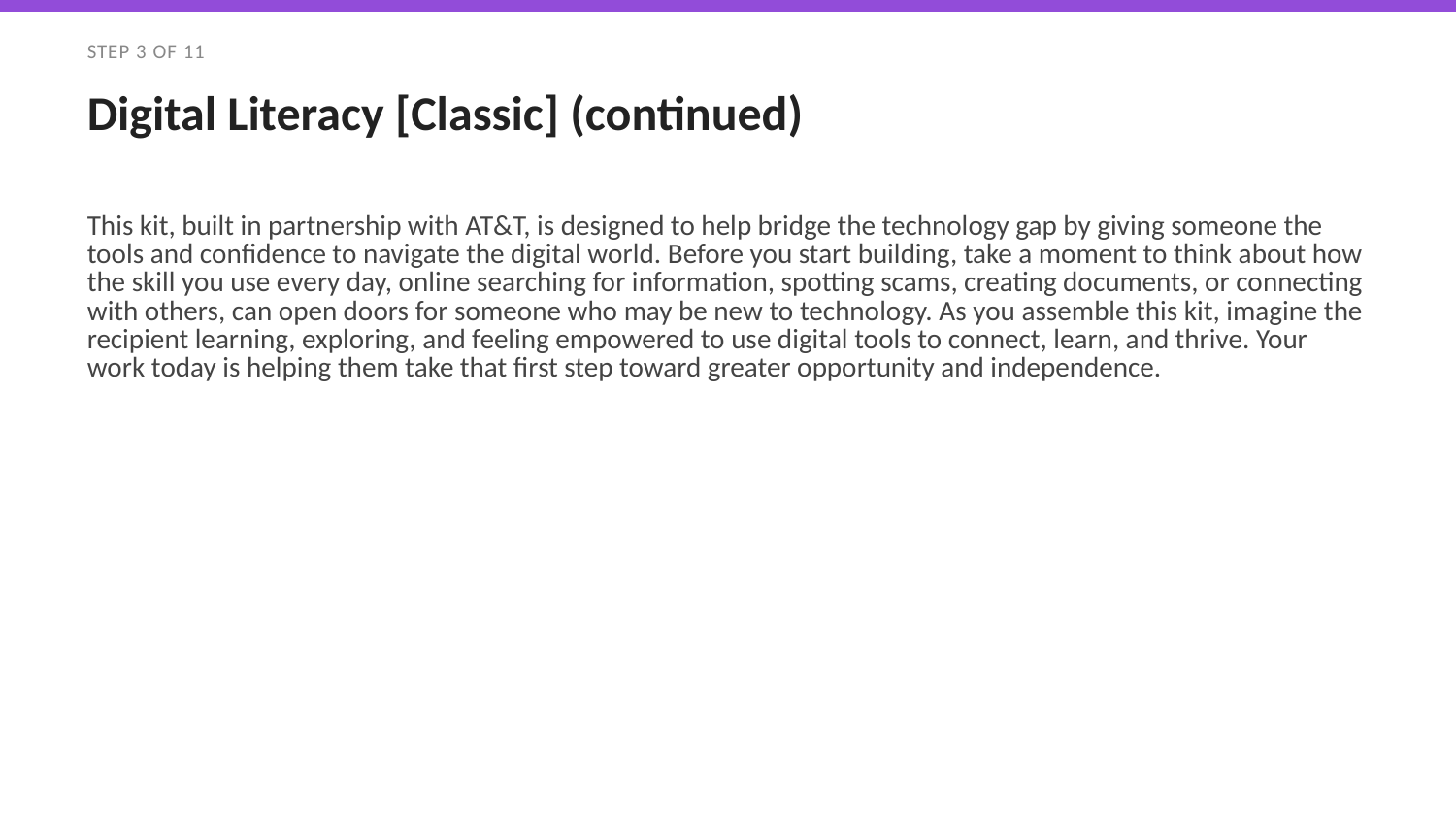

STEP 3 OF 11
Digital Literacy [Classic] (continued)
This kit, built in partnership with AT&T, is designed to help bridge the technology gap by giving someone the tools and confidence to navigate the digital world. Before you start building, take a moment to think about how the skill you use every day, online searching for information, spotting scams, creating documents, or connecting with others, can open doors for someone who may be new to technology. As you assemble this kit, imagine the recipient learning, exploring, and feeling empowered to use digital tools to connect, learn, and thrive. Your work today is helping them take that first step toward greater opportunity and independence.